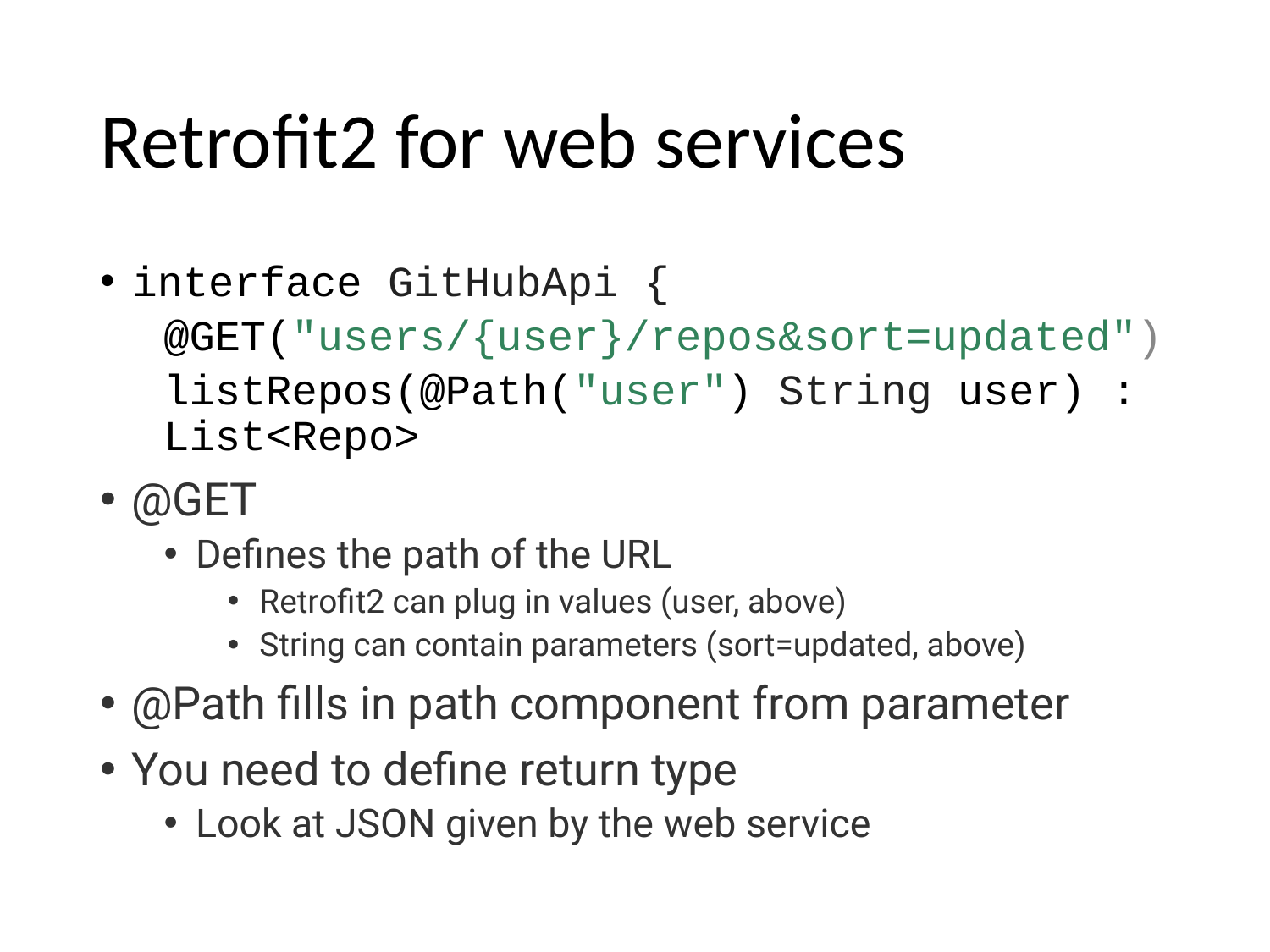

# Retrofit2 for web services
interface GitHubApi {
@GET("users/{user}/repos&sort=updated")
listRepos(@Path("user") String user) : List<Repo>
@GET
Defines the path of the URL
Retrofit2 can plug in values (user, above)
String can contain parameters (sort=updated, above)
@Path fills in path component from parameter
You need to define return type
Look at JSON given by the web service